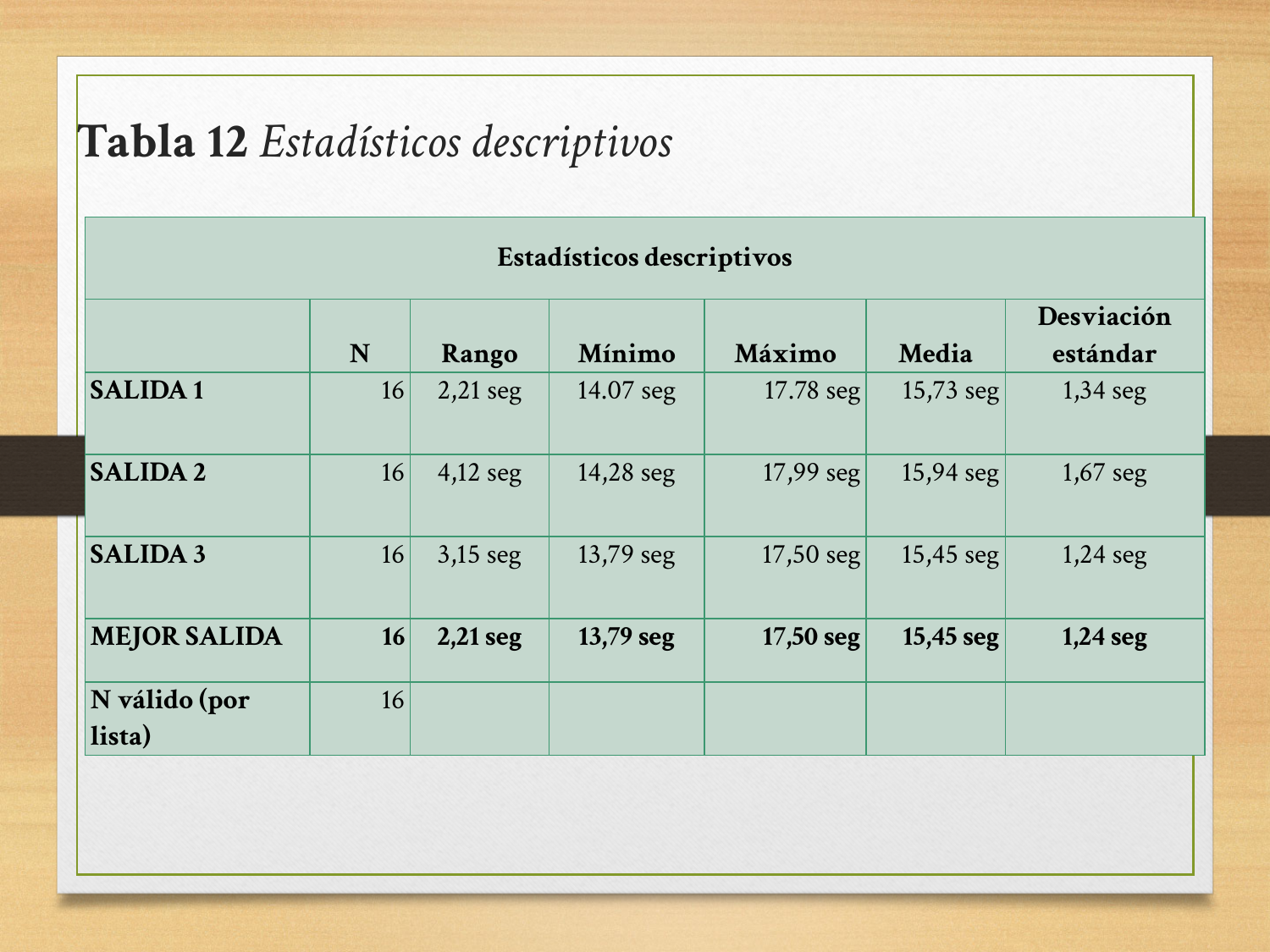

# Tabla 12 Estadísticos descriptivos
| Estadísticos descriptivos |  |  |  |  |  |  |
| --- | --- | --- | --- | --- | --- | --- |
|  | N | Rango | Mínimo | Máximo | Media | Desviación estándar |
| SALIDA 1 | 16 | 2,21 seg | 14.07 seg | 17.78 seg | 15,73 seg | 1,34 seg |
| SALIDA 2 | 16 | 4,12 seg | 14,28 seg | 17,99 seg | 15,94 seg | 1,67 seg |
| SALIDA 3 | 16 | 3,15 seg | 13,79 seg | 17,50 seg | 15,45 seg | 1,24 seg |
| MEJOR SALIDA | 16 | 2,21 seg | 13,79 seg | 17,50 seg | 15,45 seg | 1,24 seg |
| N válido (por lista) | 16 |  |  |  |  |  |